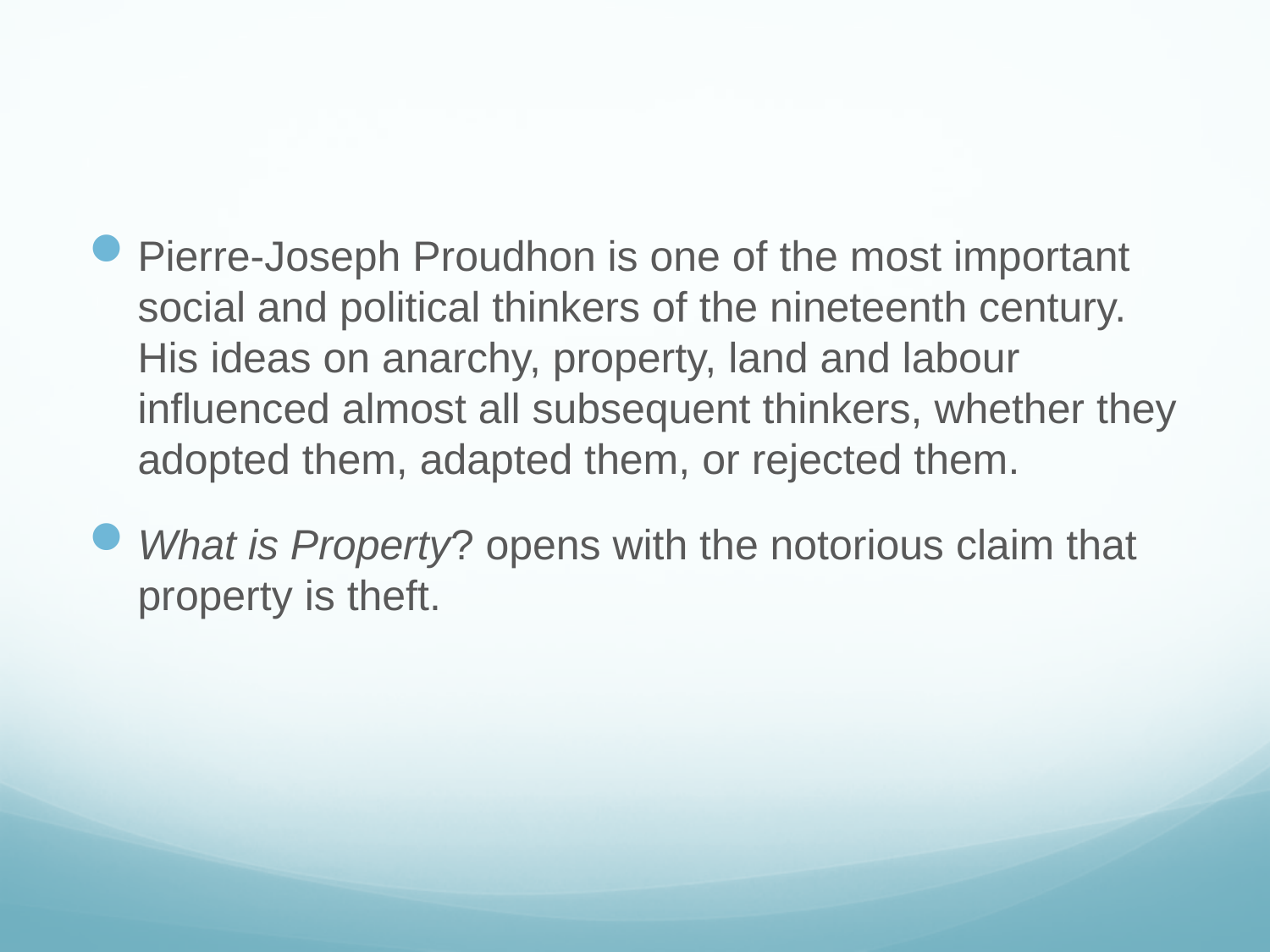

#
Pierre-Joseph Proudhon is one of the most important social and political thinkers of the nineteenth century. His ideas on anarchy, property, land and labour influenced almost all subsequent thinkers, whether they adopted them, adapted them, or rejected them.
What is Property? opens with the notorious claim that property is theft.